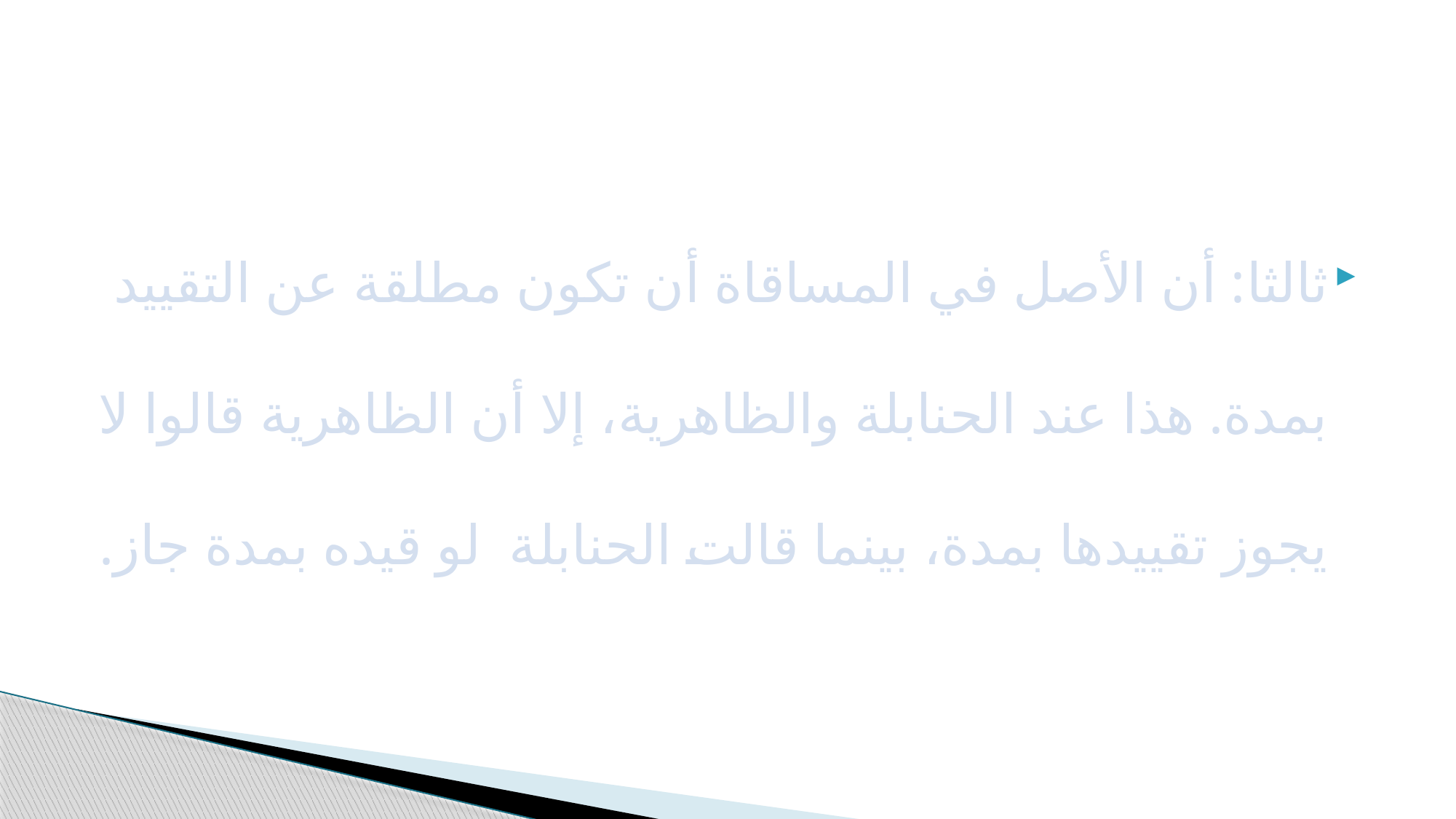

#
ثالثا: أن الأصل في المساقاة أن تكون مطلقة عن التقييد بمدة. هذا عند الحنابلة والظاهرية، إلا أن الظاهرية قالوا لا يجوز تقييدها بمدة، بينما قالت الحنابلة  لو قيده بمدة جاز.